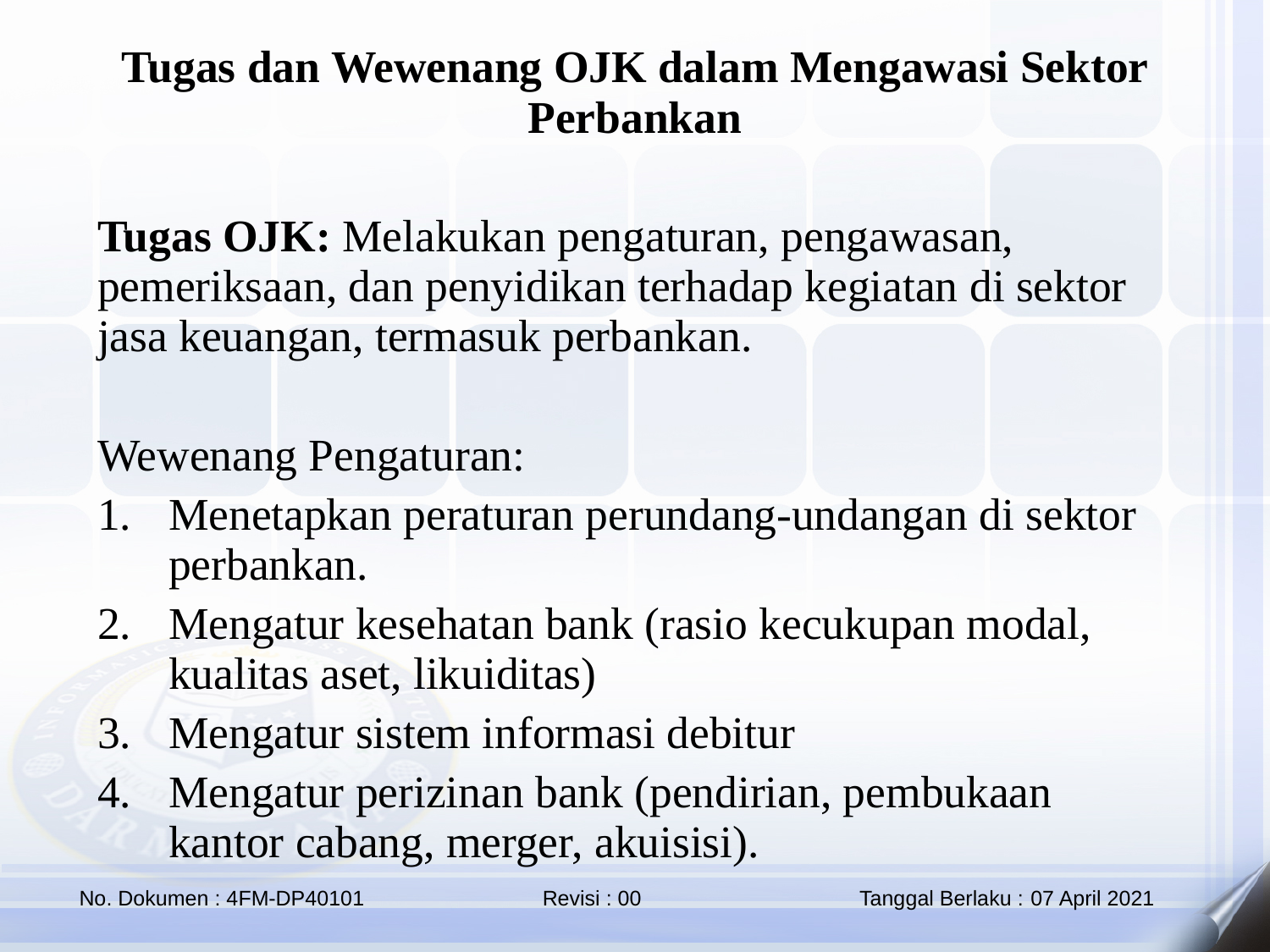

Tugas dan Wewenang OJK dalam Mengawasi Sektor Perbankan

Tugas OJK: Melakukan pengaturan, pengawasan, pemeriksaan, dan penyidikan terhadap kegiatan di sektor jasa keuangan, termasuk perbankan.

Wewenang Pengaturan:
Menetapkan peraturan perundang-undangan di sektor perbankan.
Mengatur kesehatan bank (rasio kecukupan modal, kualitas aset, likuiditas)
Mengatur sistem informasi debitur
Mengatur perizinan bank (pendirian, pembukaan kantor cabang, merger, akuisisi).